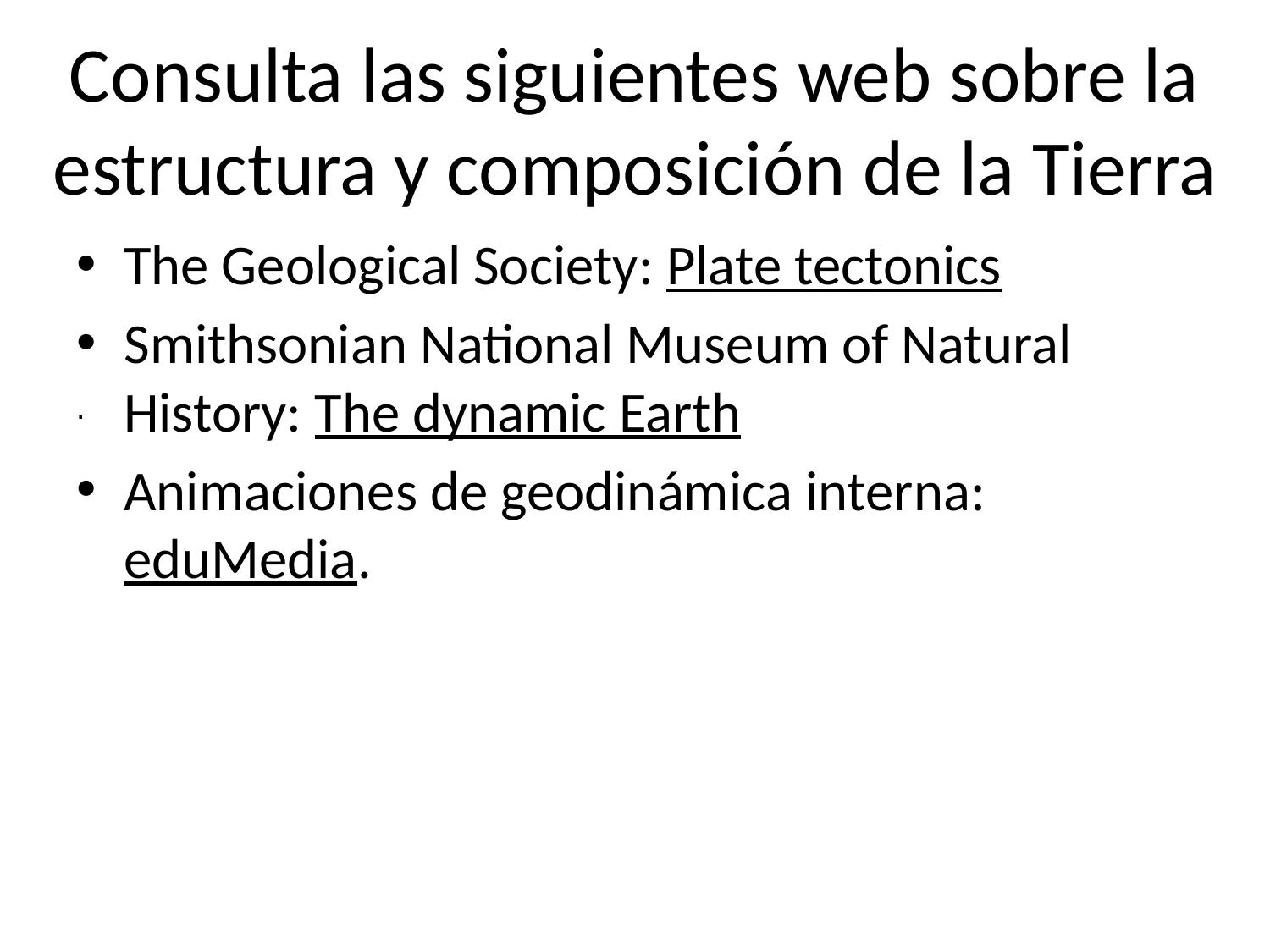

# Consulta las siguientes web sobre la estructura y composición de la Tierra
The Geological Society: Plate tectonics
Smithsonian National Museum of Natural History: The dynamic Earth
Animaciones de geodinámica interna: eduMedia.
.